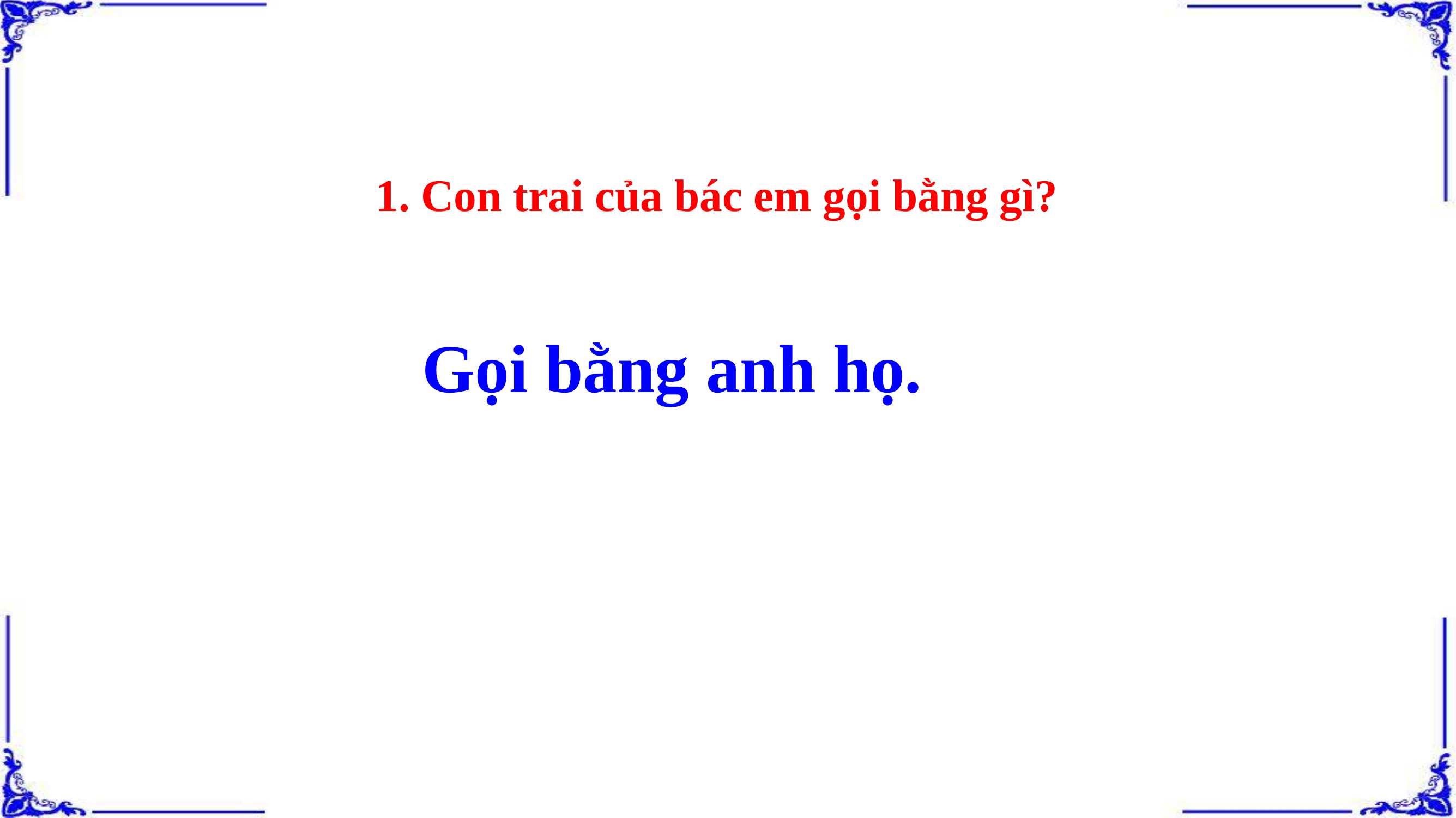

1. Con trai của bác em gọi bằng gì?
Gọi bằng anh họ.